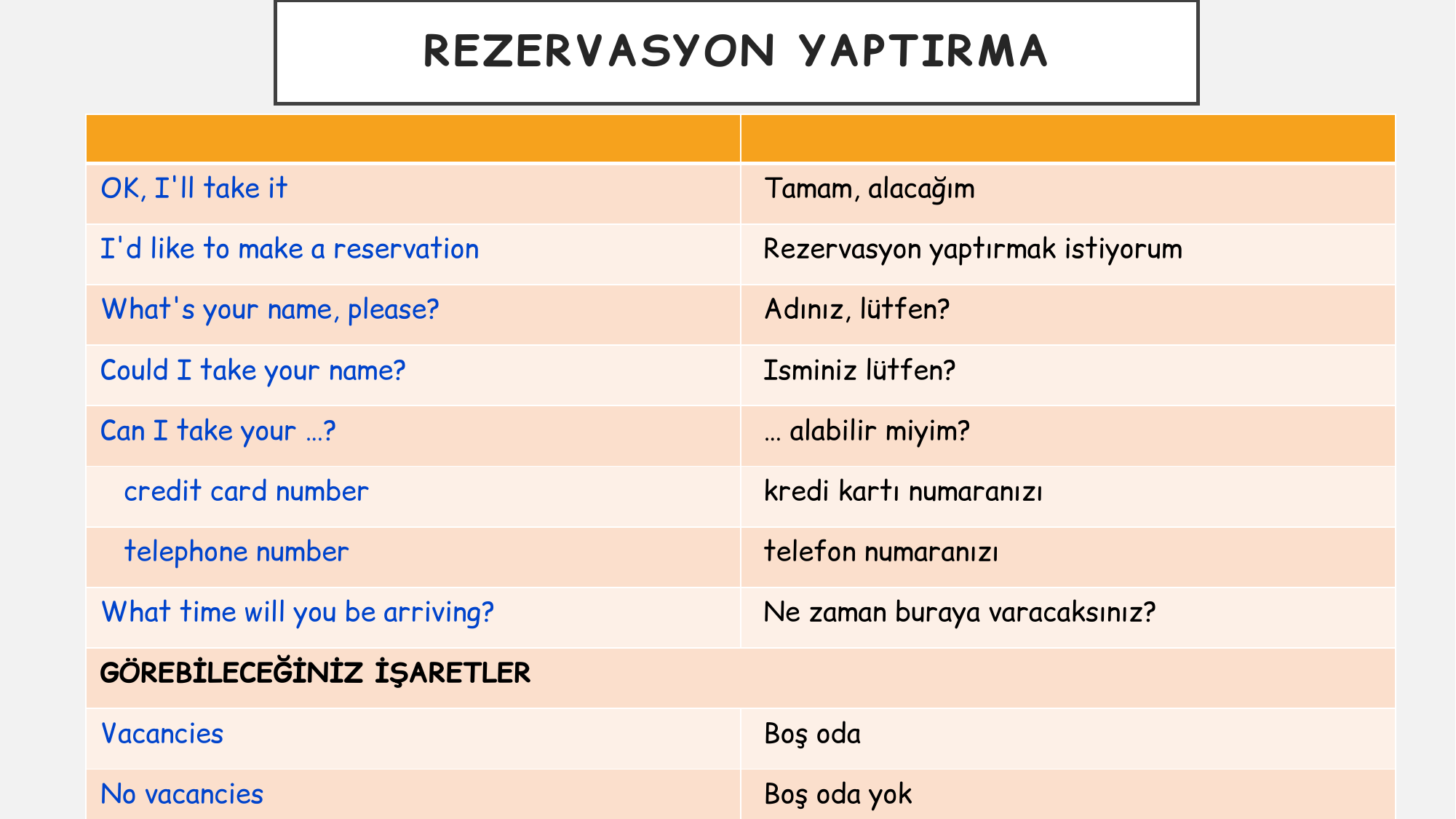

# REZERVASYON YAPTIRMA
|  |  |
| --- | --- |
| OK, I'll take it | Tamam, alacağım |
| I'd like to make a reservation | Rezervasyon yaptırmak istiyorum |
| What's your name, please? | Adınız, lütfen? |
| Could I take your name? | Isminiz lütfen? |
| Can I take your …? | … alabilir miyim? |
| credit card number | kredi kartı numaranızı |
| telephone number | telefon numaranızı |
| What time will you be arriving? | Ne zaman buraya varacaksınız? |
| GÖREBİLECEĞİNİZ İŞARETLER |  |
| Vacancies | Boş oda |
| No vacancies | Boş oda yok |